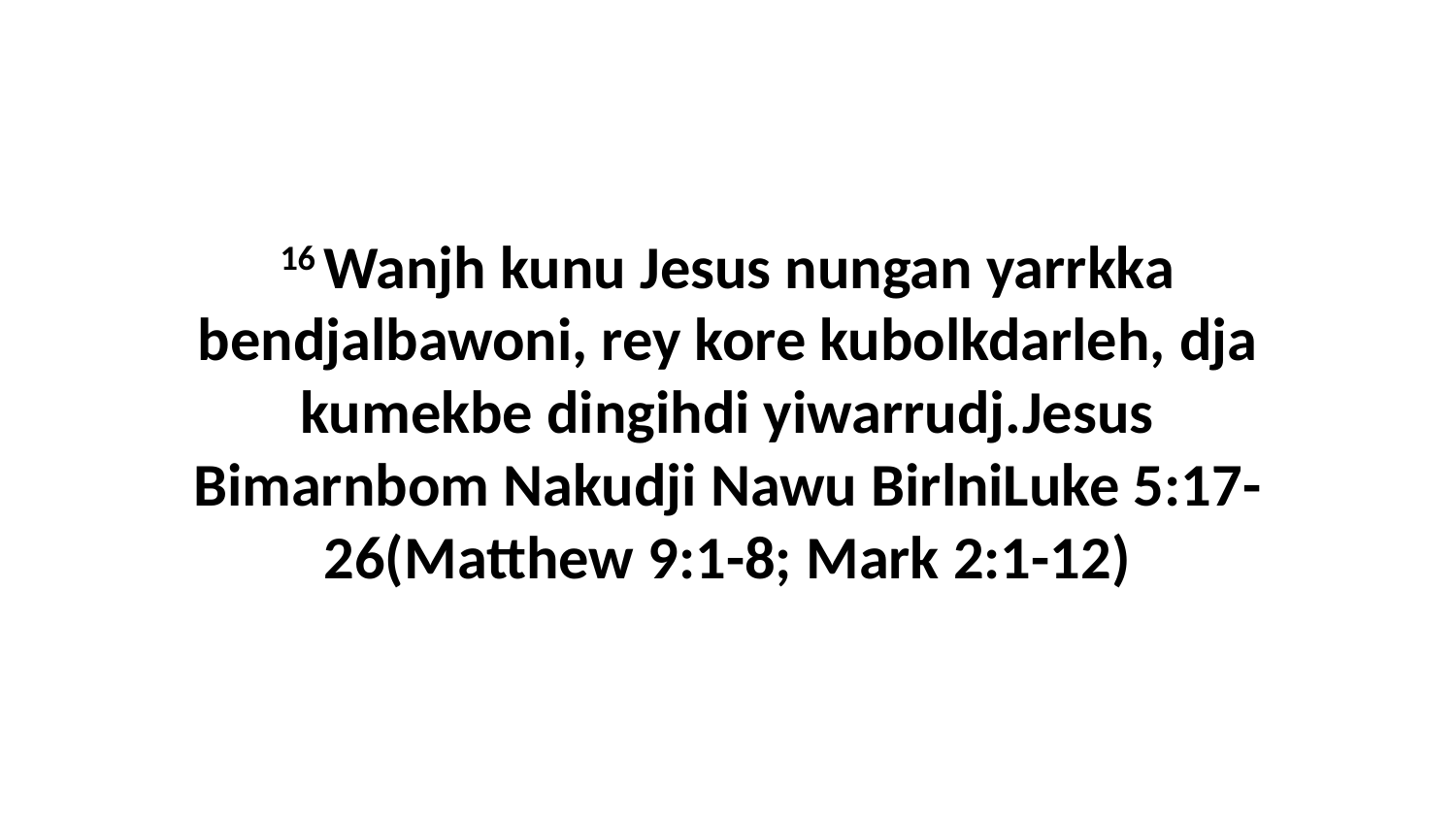

16 Wanjh kunu Jesus nungan yarrkka bendjalbawoni, rey kore kubolkdarleh, dja kumekbe dingihdi yiwarrudj.Jesus Bimarnbom Nakudji Nawu BirlniLuke 5:17-26(Matthew 9:1-8; Mark 2:1-12)